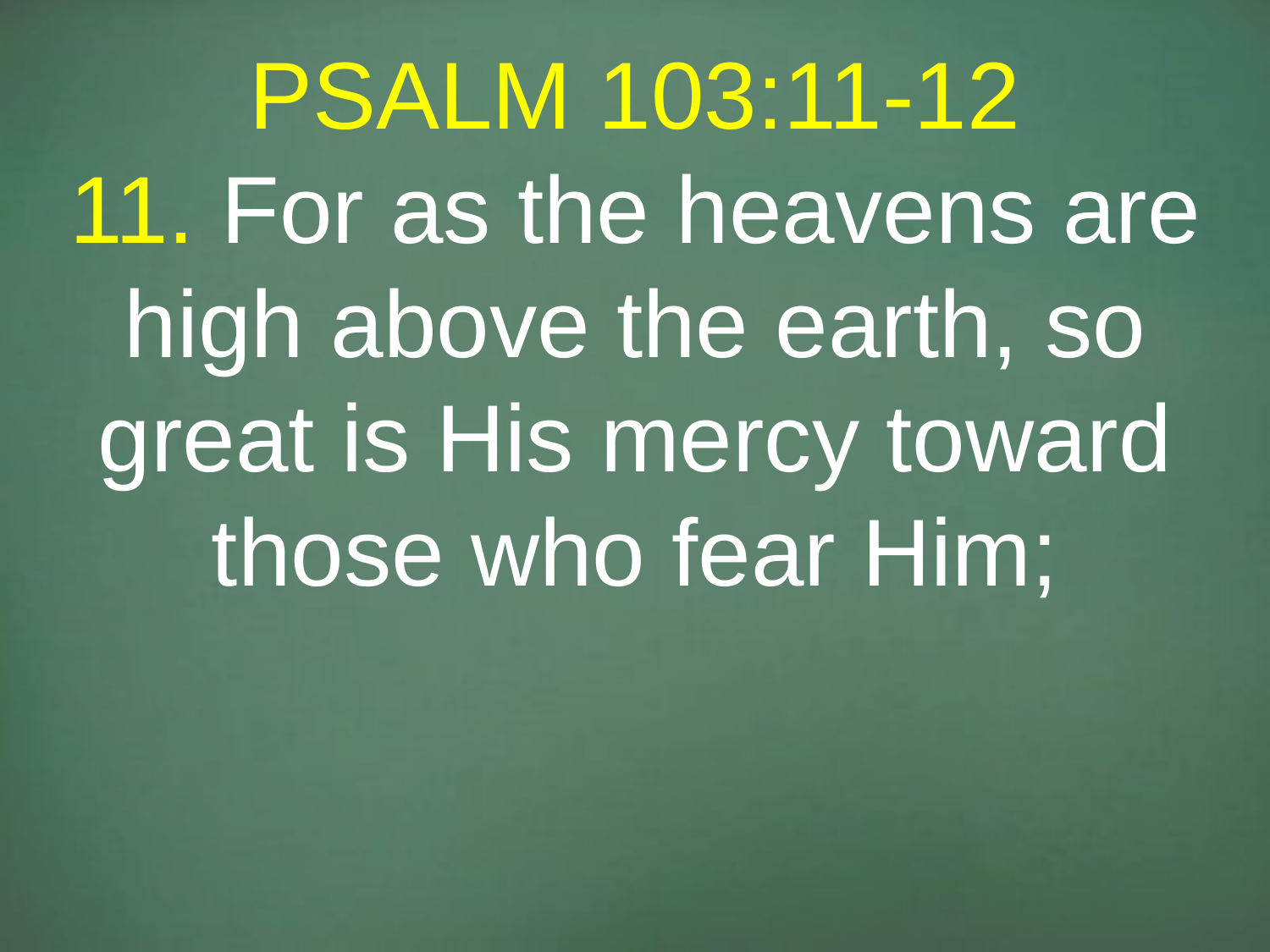

PSALM 103:11-12
11. For as the heavens are high above the earth, so great is His mercy toward those who fear Him;